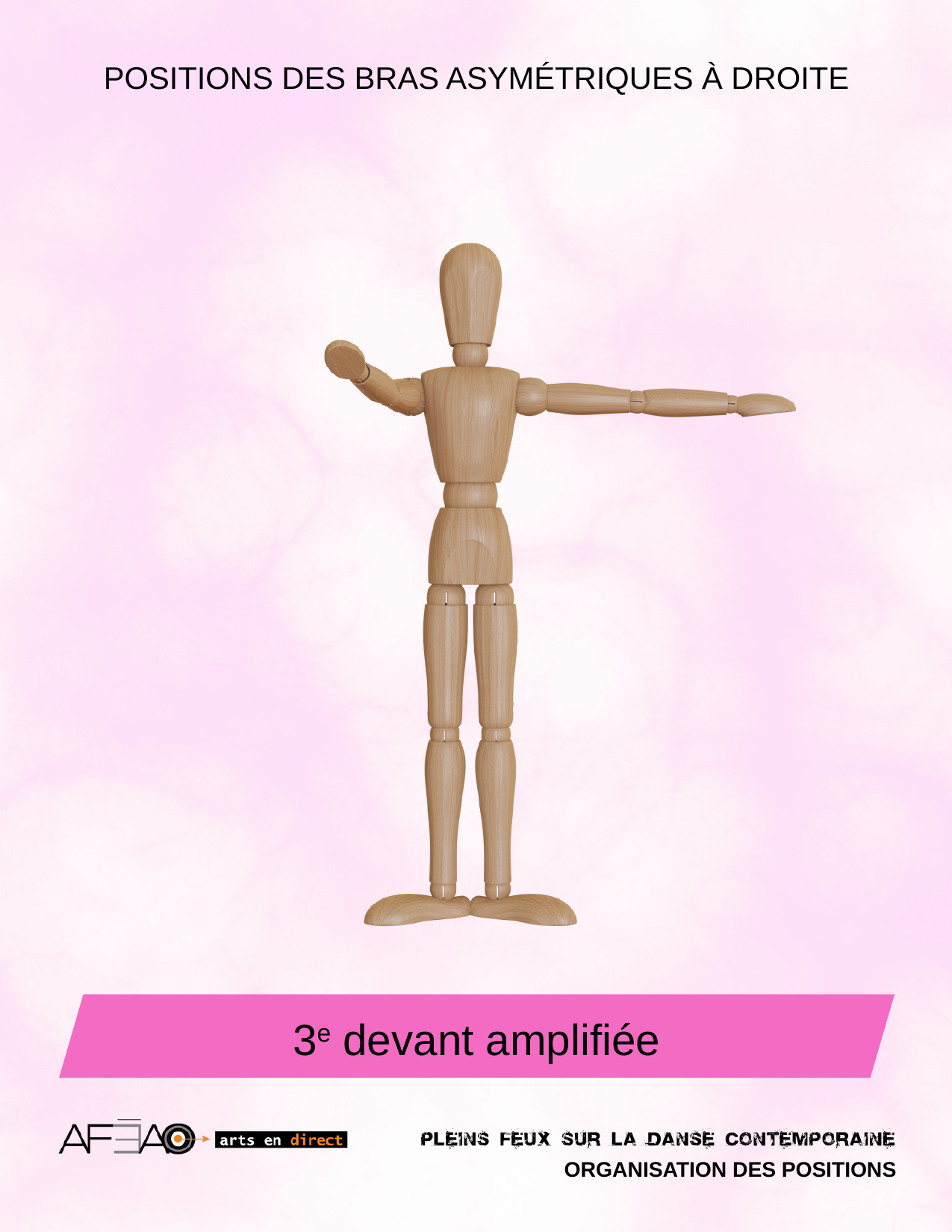

POSITIONS DES BRAS ASYMÉTRIQUES À DROITE

3e devant amplifiée

ORGANISATION DES POSITIONS